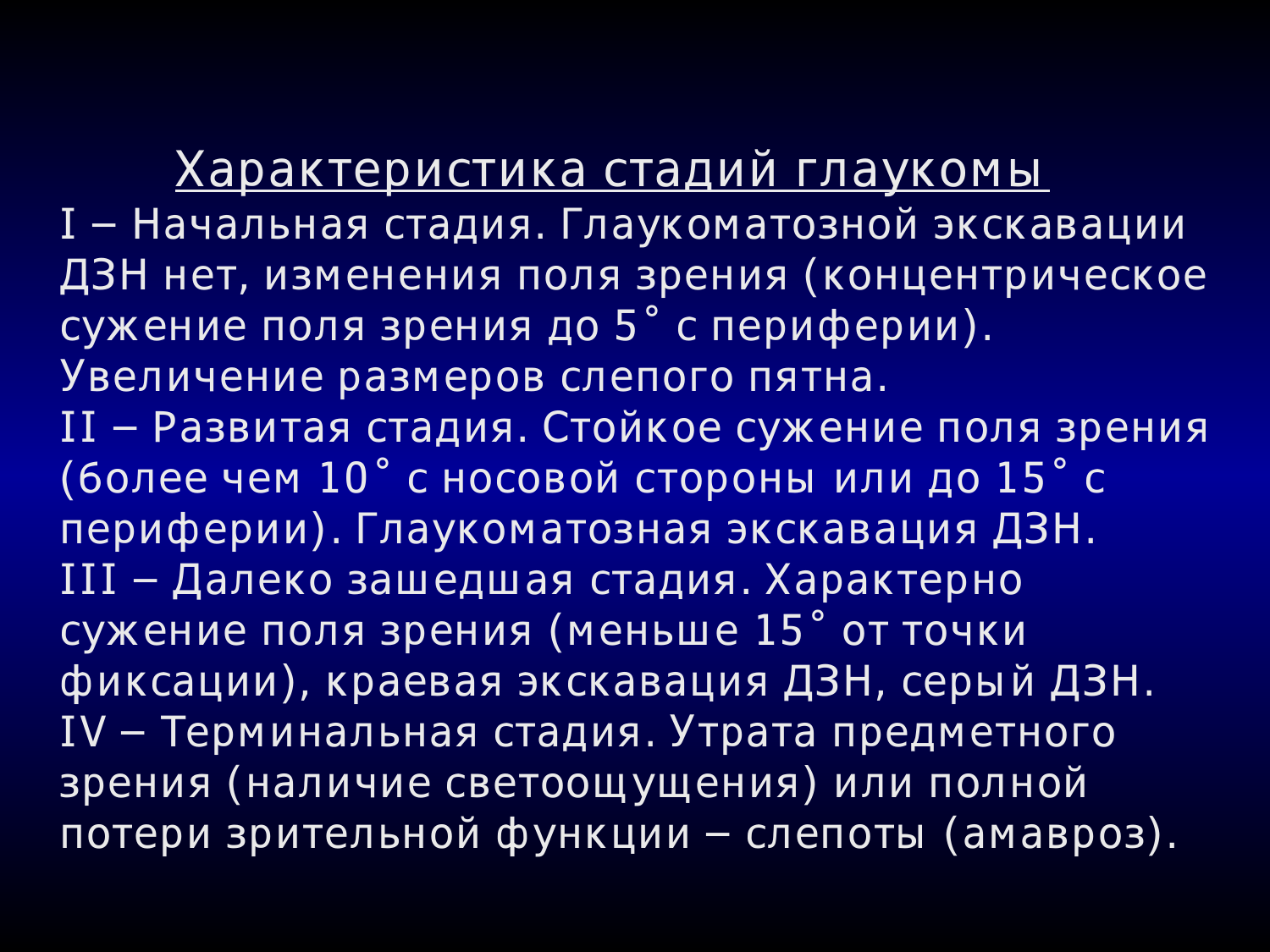

# Характеристика стадий глаукомы I – Начальная стадия. Глаукоматозной экскавации ДЗН нет, изменения поля зрения (концентрическое сужение поля зрения до 5˚ с периферии). Увеличение размеров слепого пятна. II – Развитая стадия. Стойкое сужение поля зрения (более чем 10˚ с носовой стороны или до 15˚ с периферии). Глаукоматозная экскавация ДЗН. III – Далеко зашедшая стадия. Характерно сужение поля зрения (меньше 15˚ от точки фиксации), краевая экскавация ДЗН, серый ДЗН. IV – Терминальная стадия. Утрата предметного зрения (наличие светоощущения) или полной потери зрительной функции – слепоты (амавроз).